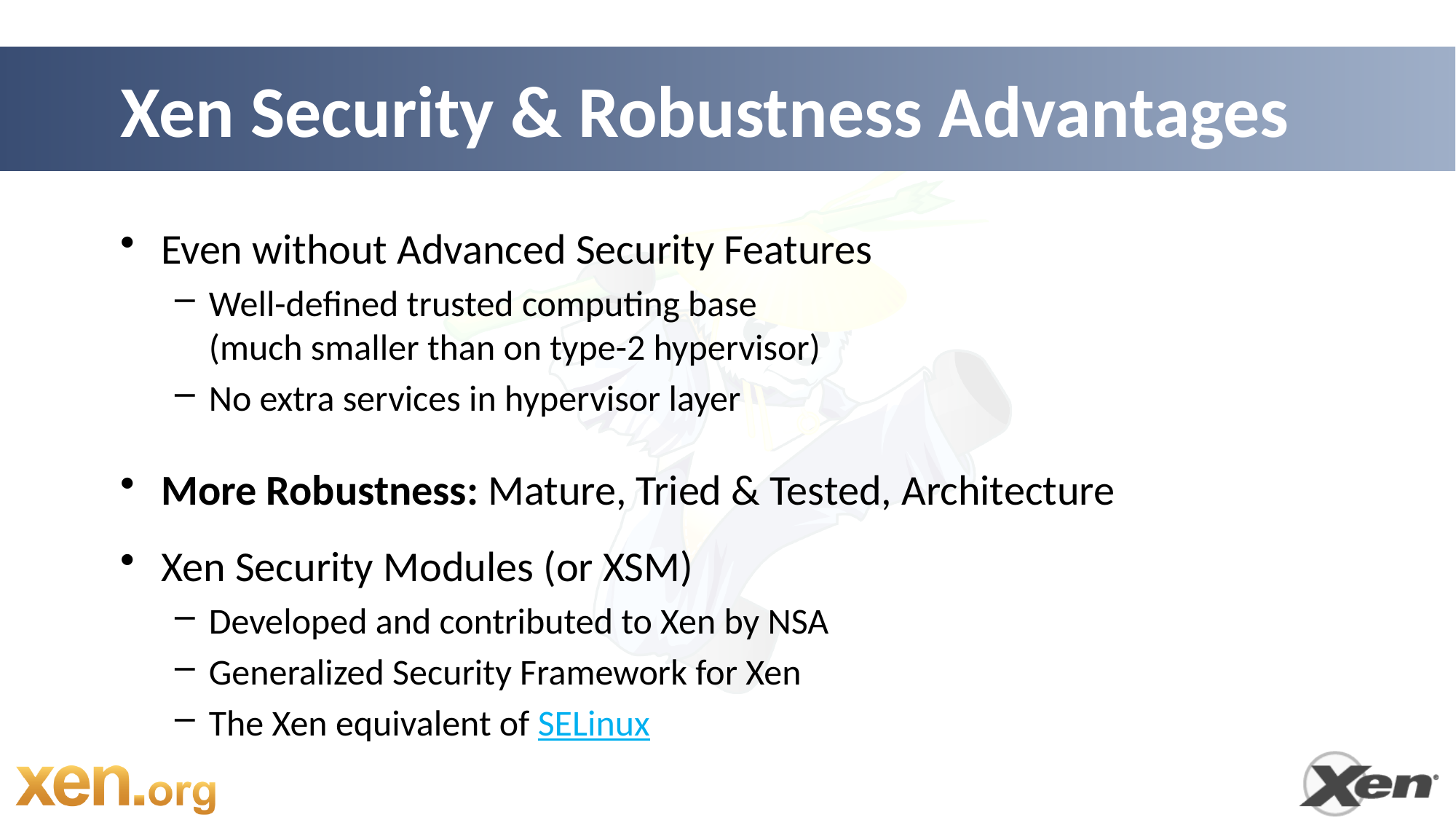

# Xen Security & Robustness Advantages
Even without Advanced Security Features
Well-defined trusted computing base
(much smaller than on type-2 hypervisor)
No extra services in hypervisor layer

More Robustness: Mature, Tried & Tested, Architecture

Xen Security Modules (or XSM)
Developed and contributed to Xen by NSA
Generalized Security Framework for Xen
The Xen equivalent of SELinux
43